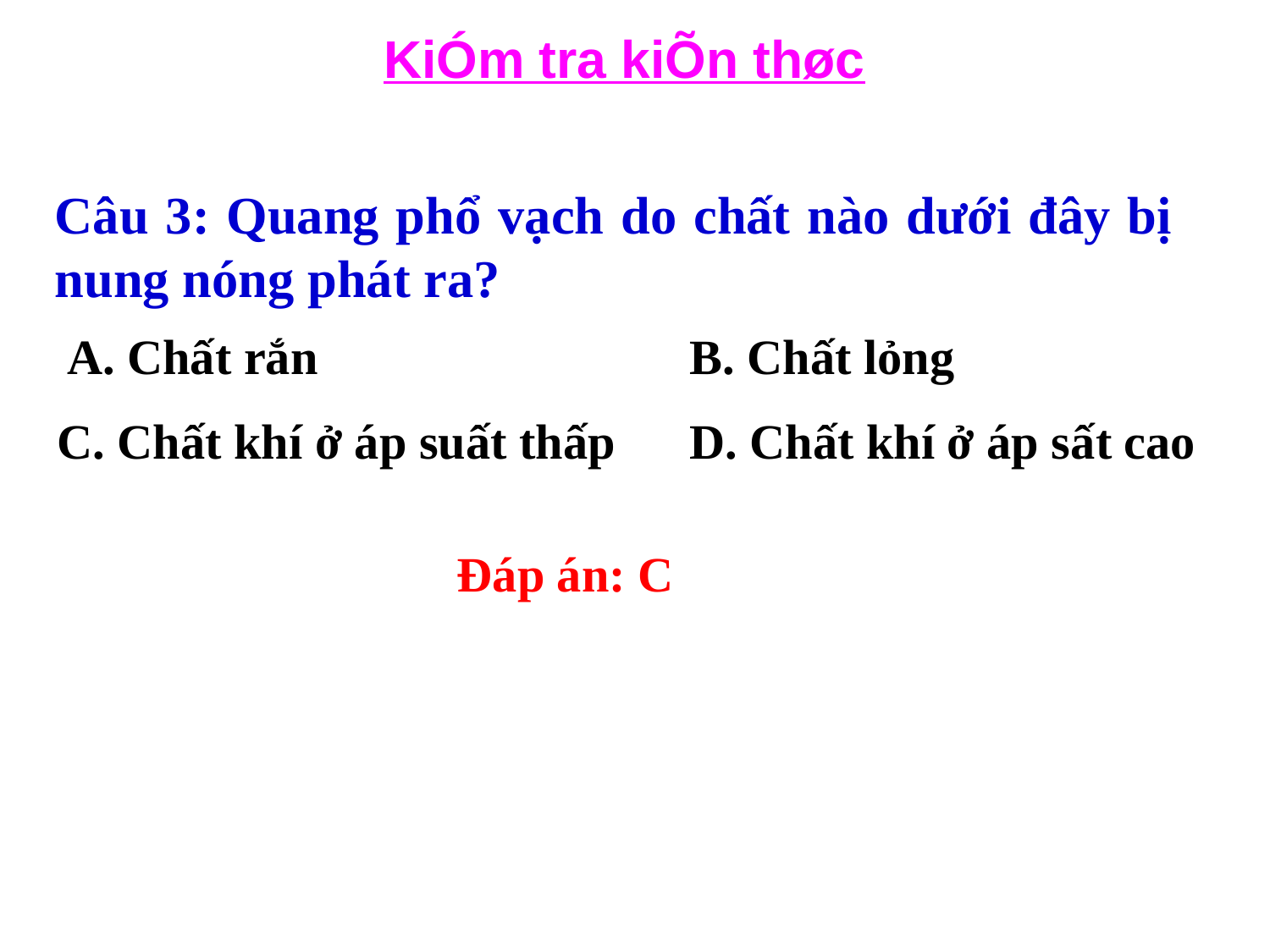

KiÓm tra kiÕn thøc
Câu 3: Quang phổ vạch do chất nào dưới đây bị nung nóng phát ra?
A. Chất rắn
B. Chất lỏng
C. Chất khí ở áp suất thấp
D. Chất khí ở áp sất cao
Đáp án: C